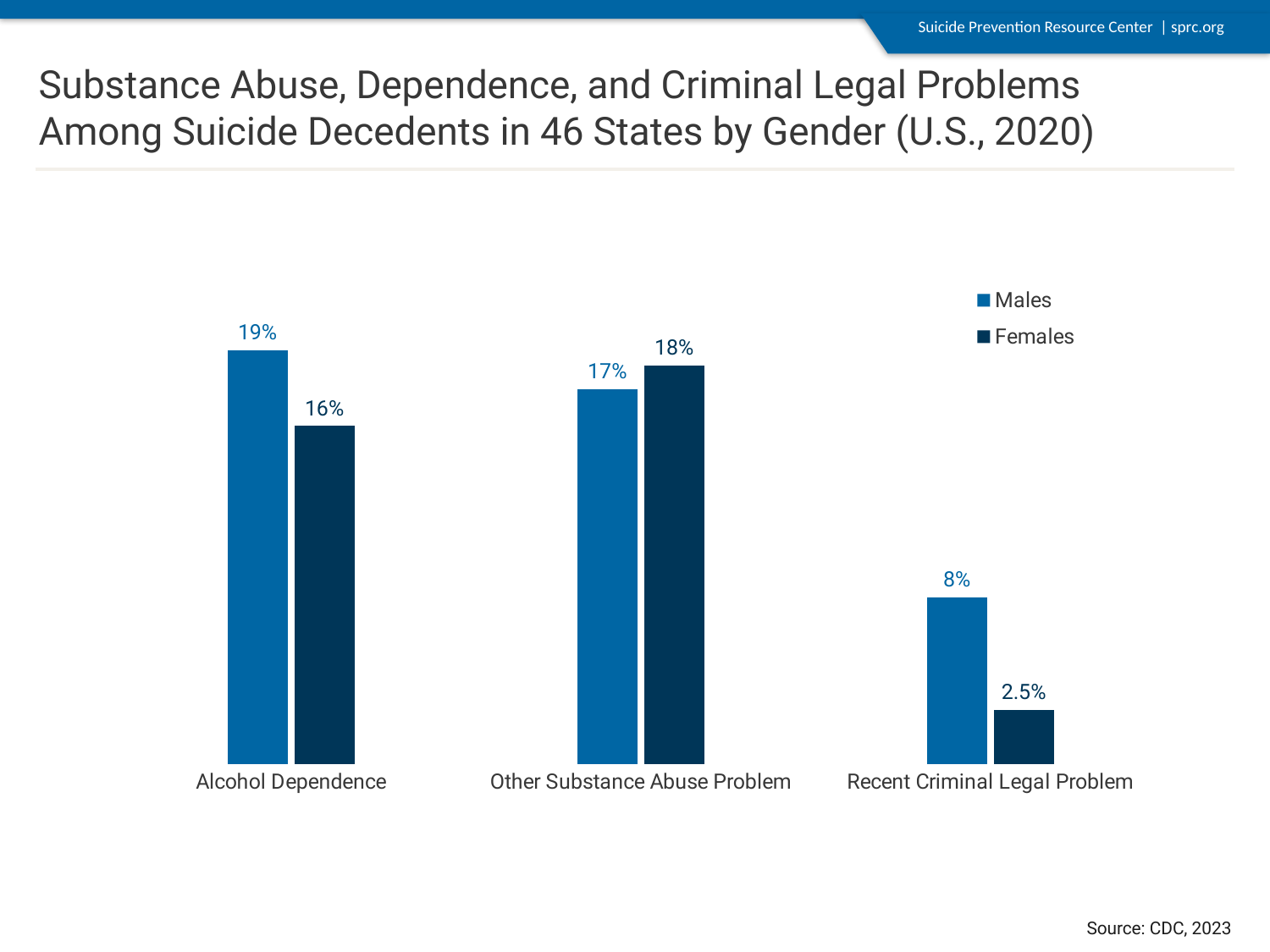

Substance Abuse, Dependence, and Criminal Legal Problems
Among Suicide Decedents in 46 States by Gender (U.S., 2020)

### Chart

| Category | Males | Females |
|---|---|---|
| Alcohol Dependence | 0.191 | 0.156 |
| Other Substance Abuse Problem | 0.173 | 0.184 |
| Recent Criminal Legal Problem | 0.077 | 0.025 |
Source: CDC, 2023